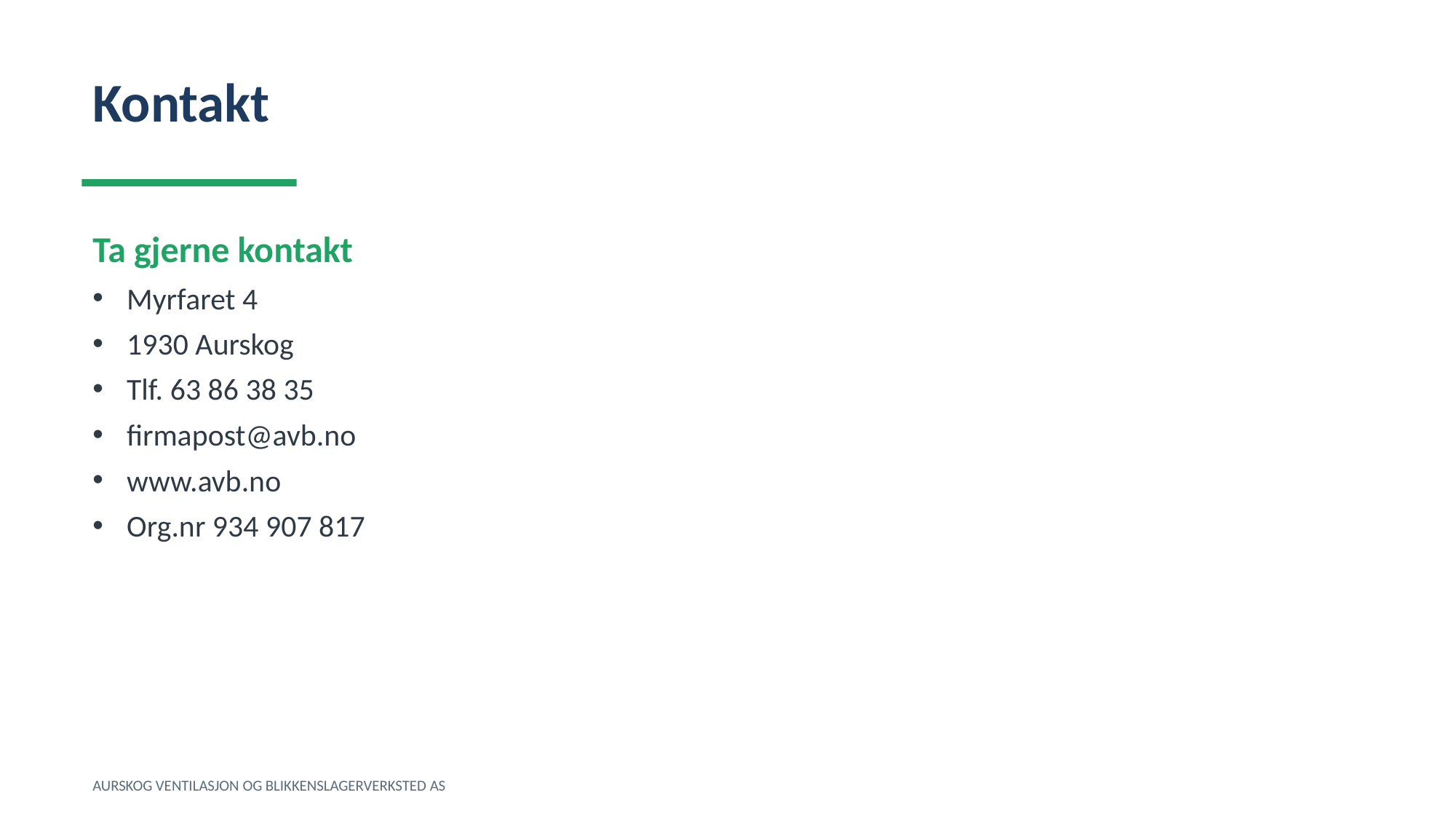

Kontakt

Ta gjerne kontakt
Myrfaret 4
1930 Aurskog
Tlf. 63 86 38 35
firmapost@avb.no
www.avb.no
Org.nr 934 907 817
AURSKOG VENTILASJON OG BLIKKENSLAGERVERKSTED AS